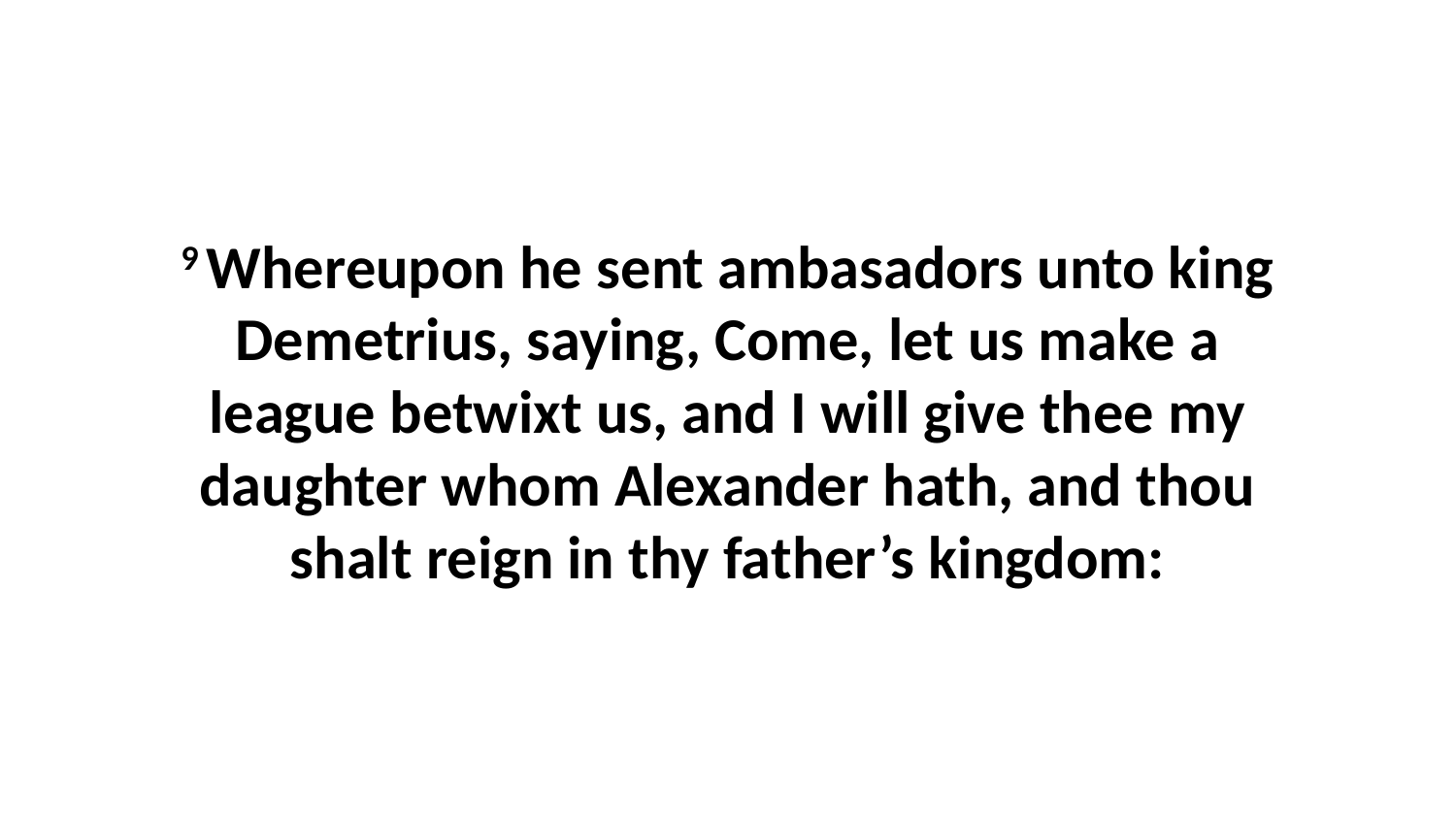

9 Whereupon he sent ambasadors unto king Demetrius, saying, Come, let us make a league betwixt us, and I will give thee my daughter whom Alexander hath, and thou shalt reign in thy father’s kingdom: